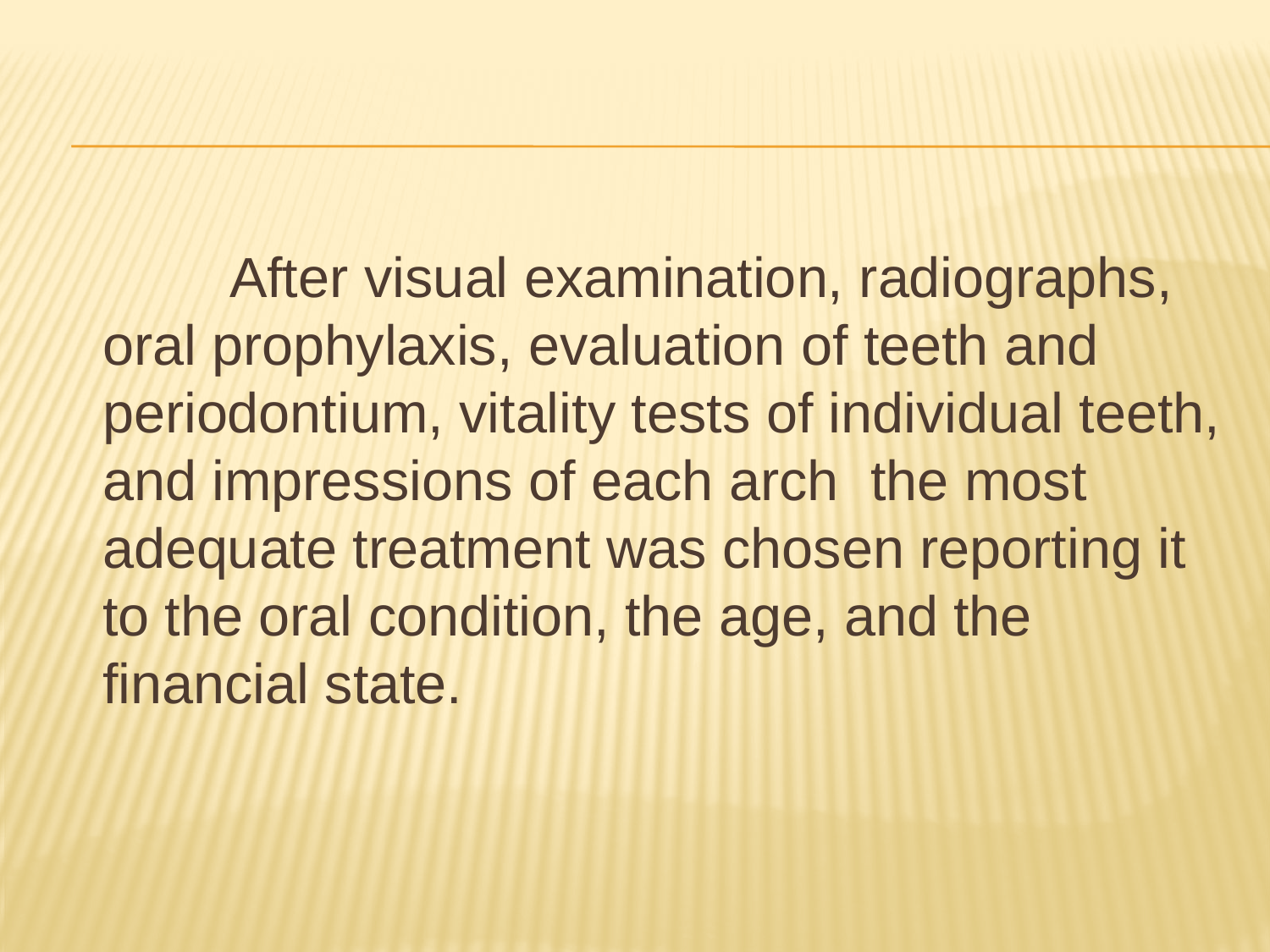

After visual examination, radiographs, oral prophylaxis, evaluation of teeth and periodontium, vitality tests of individual teeth, and impressions of each arch  the most adequate treatment was chosen reporting it to the oral condition, the age, and the financial state.